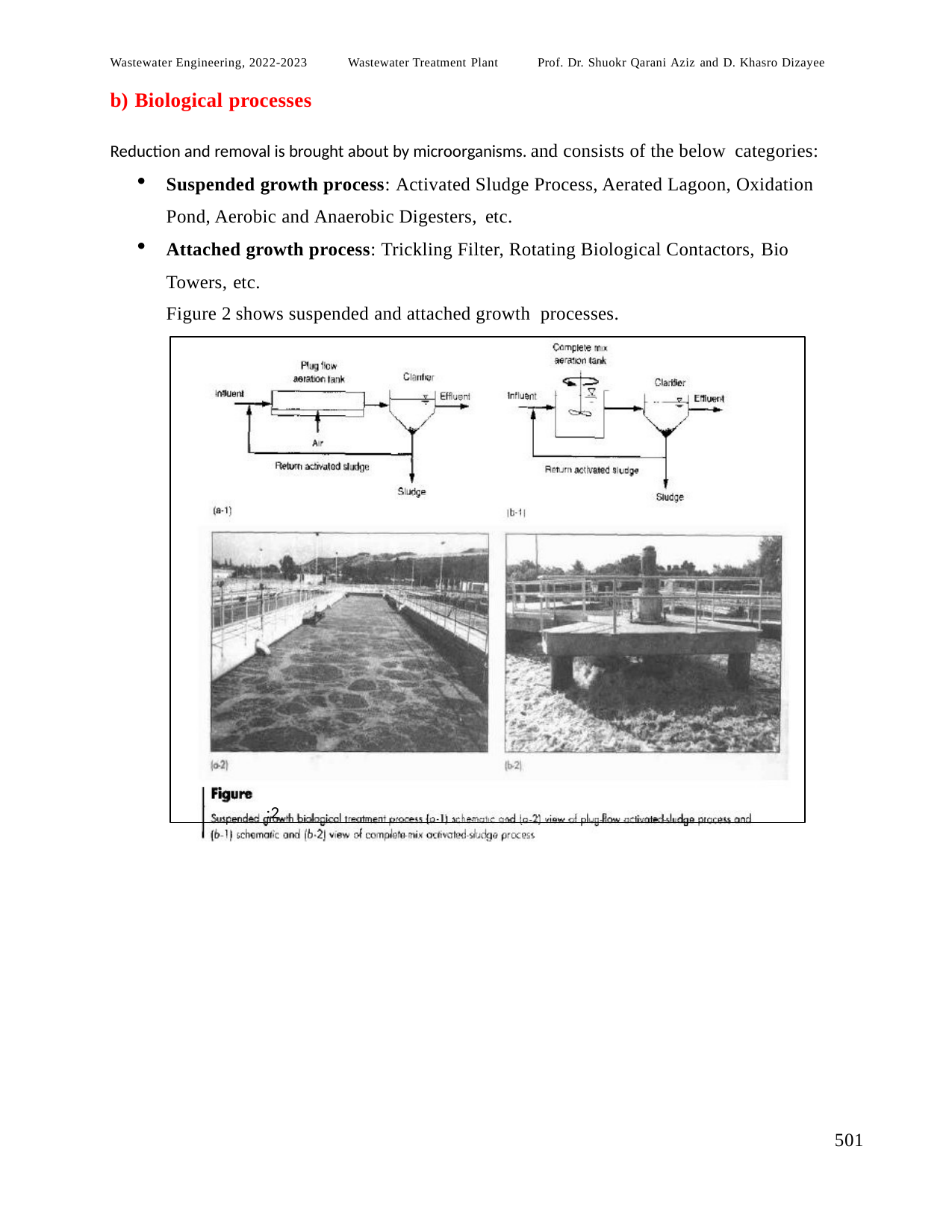

Wastewater Engineering, 2022-2023
Wastewater Treatment Plant
Prof. Dr. Shuokr Qarani Aziz and D. Khasro Dizayee
Biological processes

Reduction and removal is brought about by microorganisms. and consists of the below categories:
Suspended growth process: Activated Sludge Process, Aerated Lagoon, Oxidation  Pond, Aerobic and Anaerobic Digesters, etc.
Attached growth process: Trickling Filter, Rotating Biological Contactors, Bio  Towers, etc.
Figure 2 shows suspended and attached growth processes.

:2

501